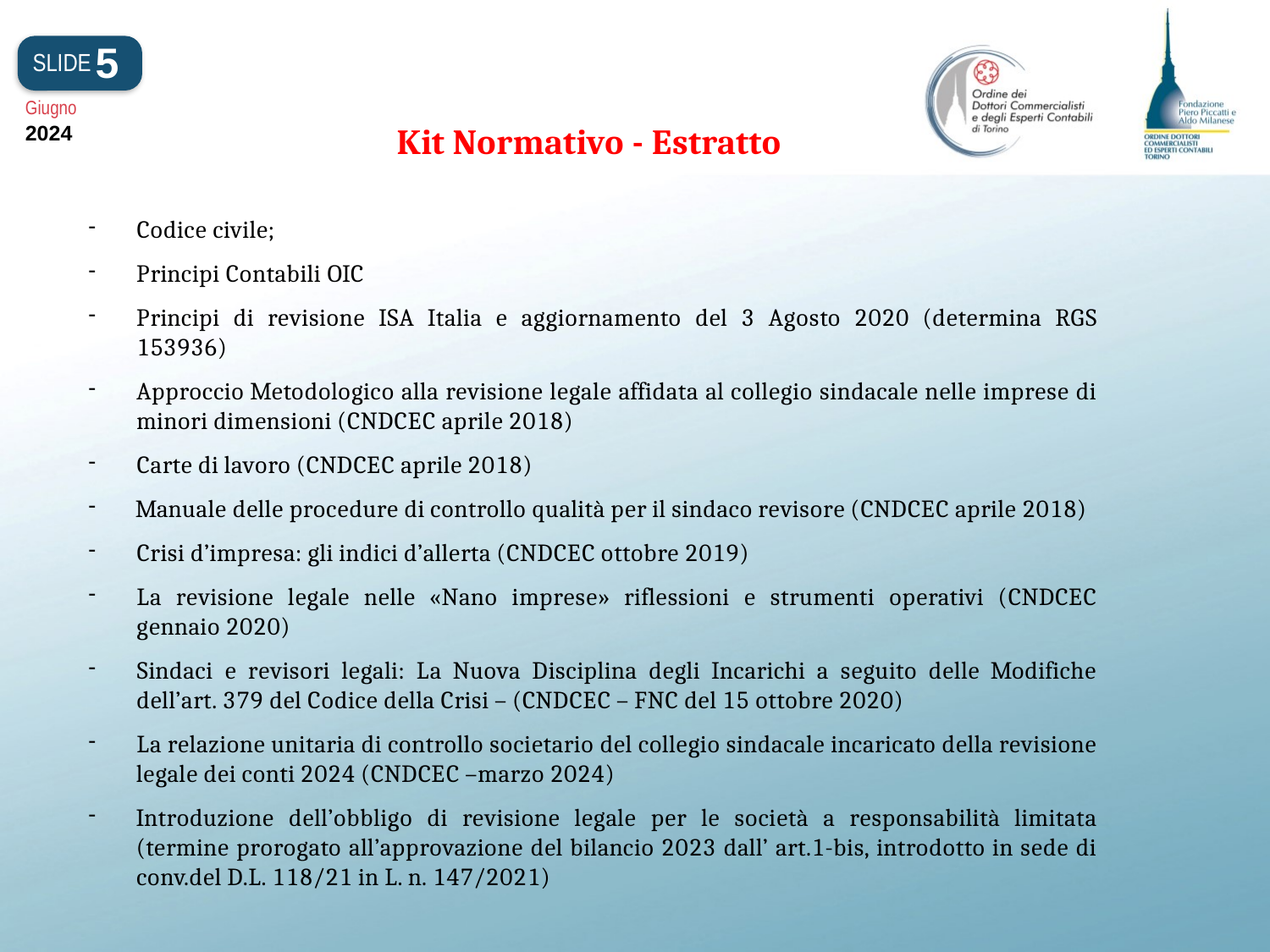

5
SLIDE

Giugno
2024

Kit Normativo - Estratto

Codice civile;
Principi Contabili OIC
Principi di revisione ISA Italia e aggiornamento del 3 Agosto 2020 (determina RGS 153936)
Approccio Metodologico alla revisione legale affidata al collegio sindacale nelle imprese di minori dimensioni (CNDCEC aprile 2018)
Carte di lavoro (CNDCEC aprile 2018)
Manuale delle procedure di controllo qualità per il sindaco revisore (CNDCEC aprile 2018)
Crisi d’impresa: gli indici d’allerta (CNDCEC ottobre 2019)
La revisione legale nelle «Nano imprese» riflessioni e strumenti operativi (CNDCEC gennaio 2020)
Sindaci e revisori legali: La Nuova Disciplina degli Incarichi a seguito delle Modifiche dell’art. 379 del Codice della Crisi – (CNDCEC – FNC del 15 ottobre 2020)
La relazione unitaria di controllo societario del collegio sindacale incaricato della revisione legale dei conti 2024 (CNDCEC –marzo 2024)
Introduzione dell’obbligo di revisione legale per le società a responsabilità limitata (termine prorogato all’approvazione del bilancio 2023 dall’ art.1-bis, introdotto in sede di conv.del D.L. 118/21 in L. n. 147/2021)